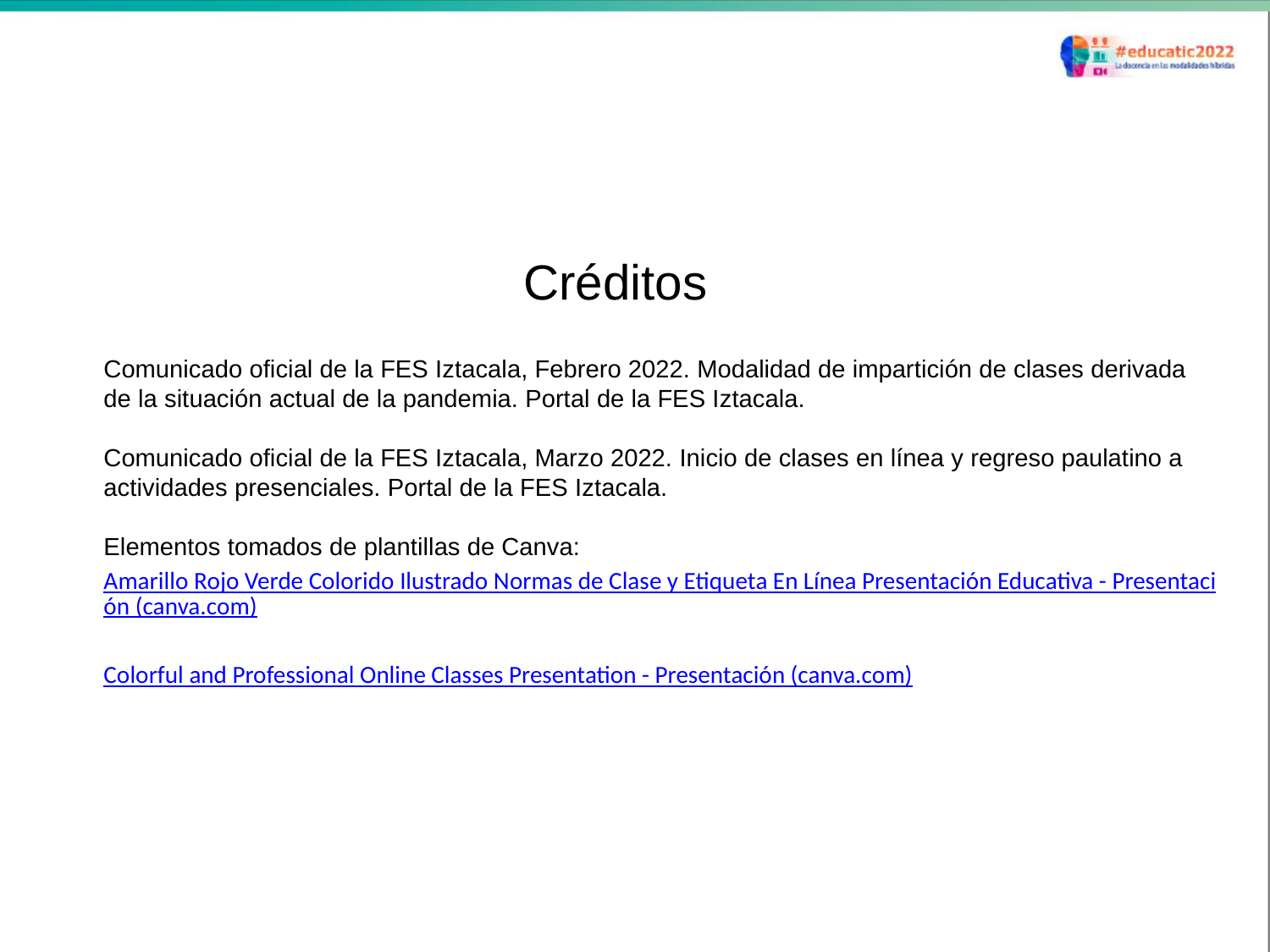

# Créditos
Comunicado oficial de la FES Iztacala, Febrero 2022. Modalidad de impartición de clases derivada de la situación actual de la pandemia. Portal de la FES Iztacala.

Comunicado oficial de la FES Iztacala, Marzo 2022. Inicio de clases en línea y regreso paulatino a actividades presenciales. Portal de la FES Iztacala.

Elementos tomados de plantillas de Canva:
Amarillo Rojo Verde Colorido Ilustrado Normas de Clase y Etiqueta En Línea Presentación Educativa - Presentación (canva.com)

Colorful and Professional Online Classes Presentation - Presentación (canva.com)